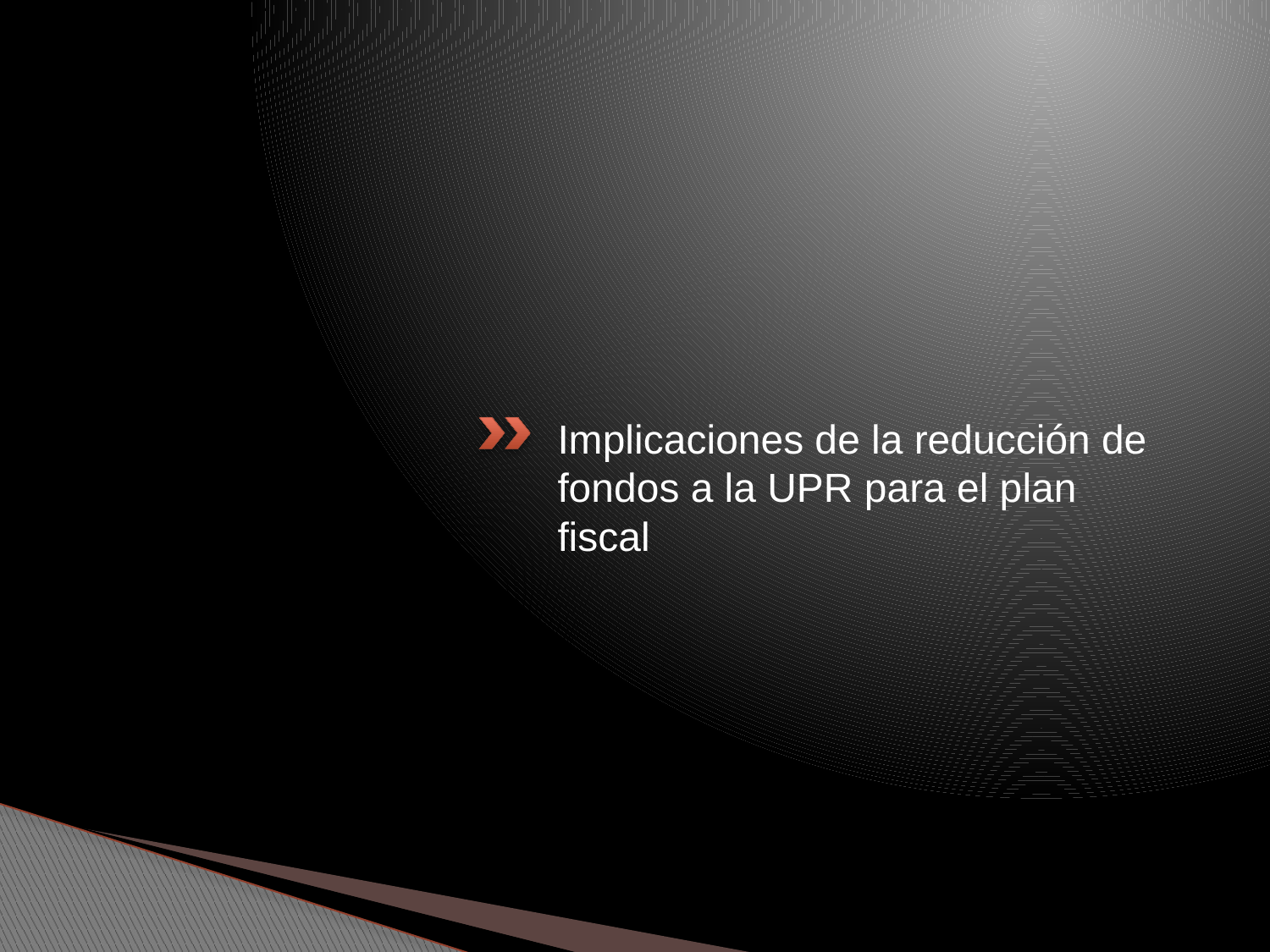

Implicaciones de la reducción de fondos a la UPR para el plan fiscal